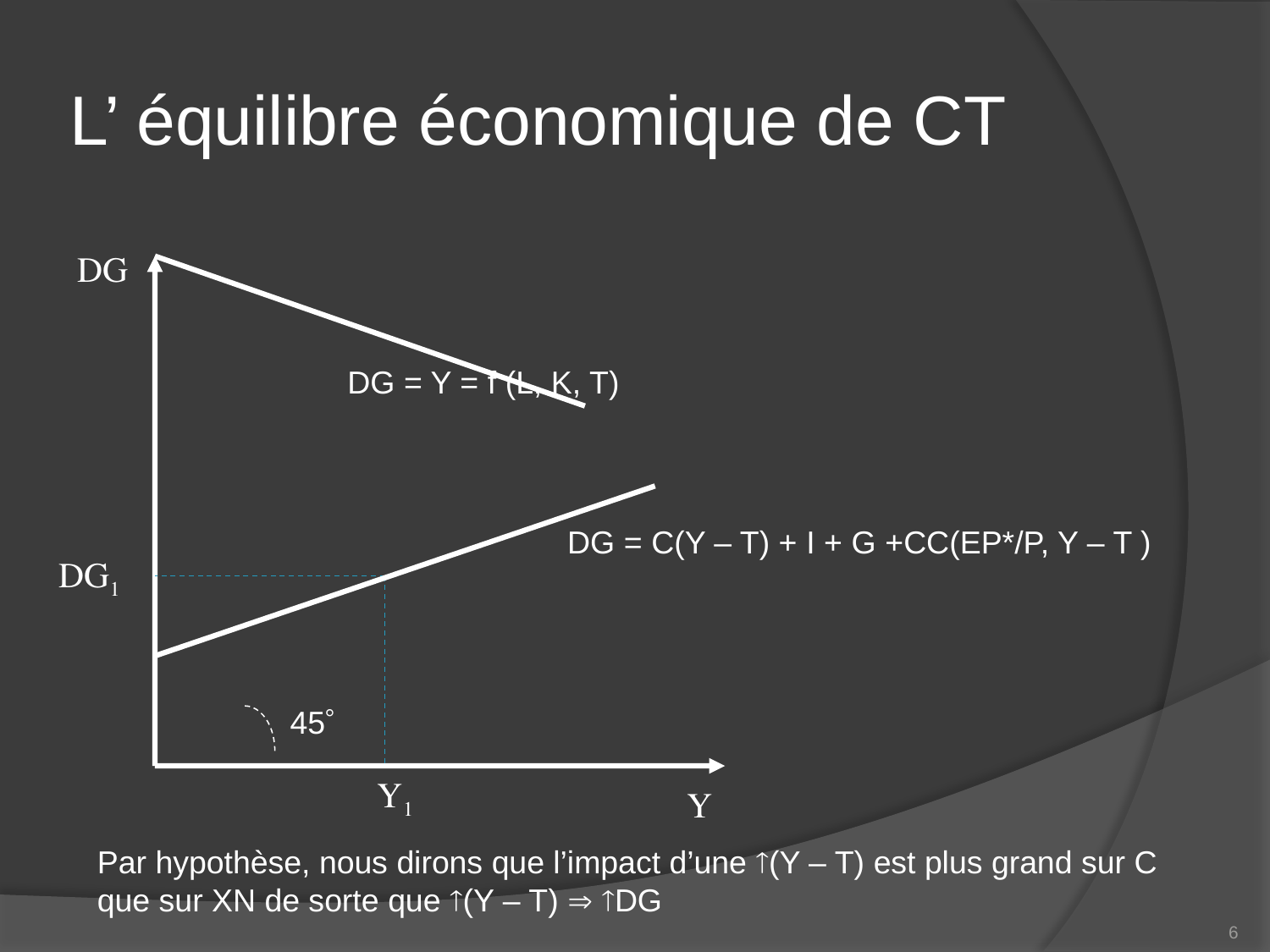

# L’ équilibre économique de CT
DG

DG = Y = f (L, K, T)
DG = C(Y – T) + I + G +CC(EP*/P, Y – T )
DG1
45°

Y1
Y
Par hypothèse, nous dirons que l’impact d’une ↑(Y – T) est plus grand sur C que sur XN de sorte que ↑(Y – T) ⇒ ↑DG
6